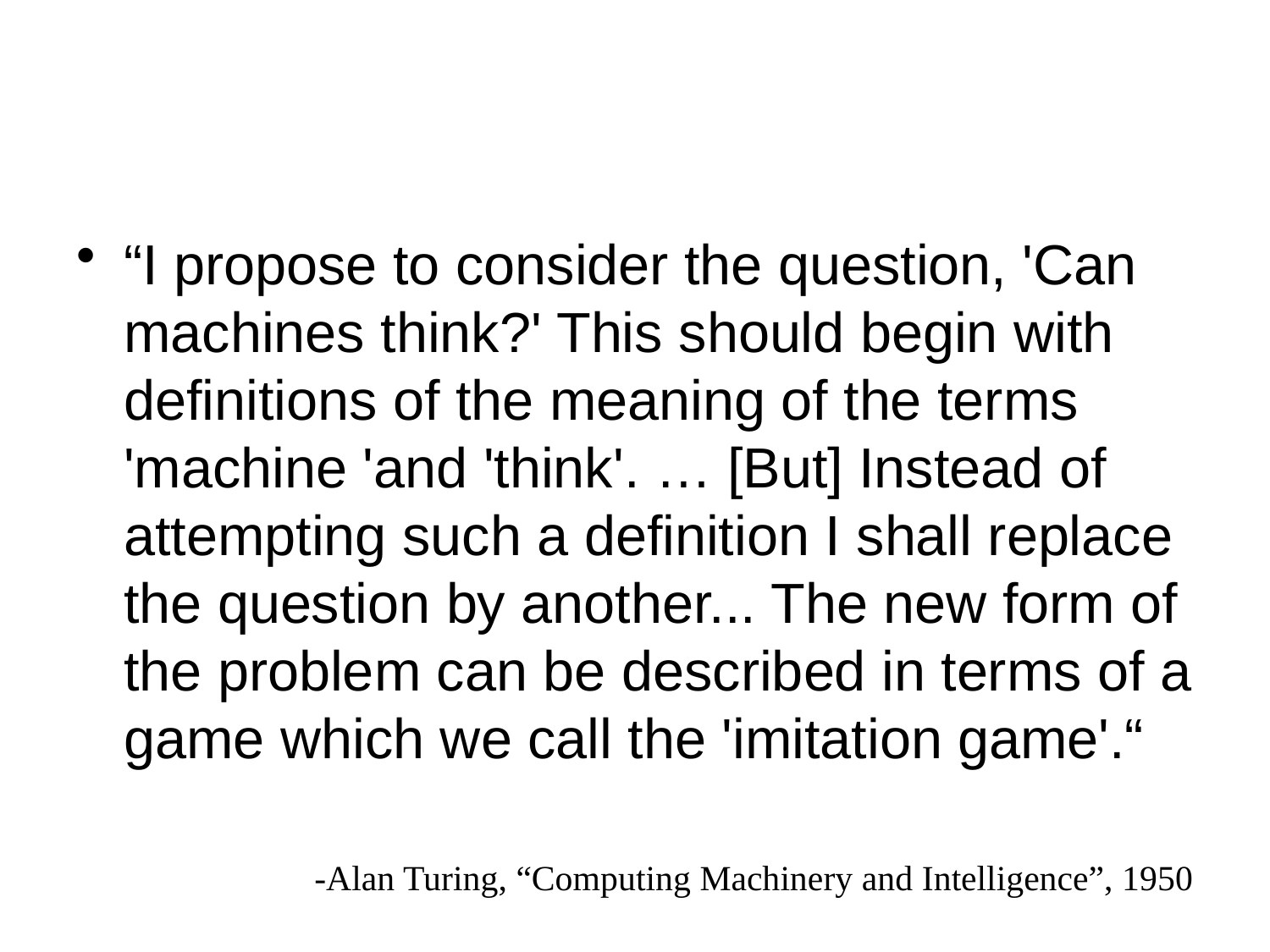

“I propose to consider the question, 'Can machines think?' This should begin with definitions of the meaning of the terms 'machine 'and 'think'. … [But] Instead of attempting such a definition I shall replace the question by another... The new form of the problem can be described in terms of a game which we call the 'imitation game'.“

-Alan Turing, “Computing Machinery and Intelligence”, 1950